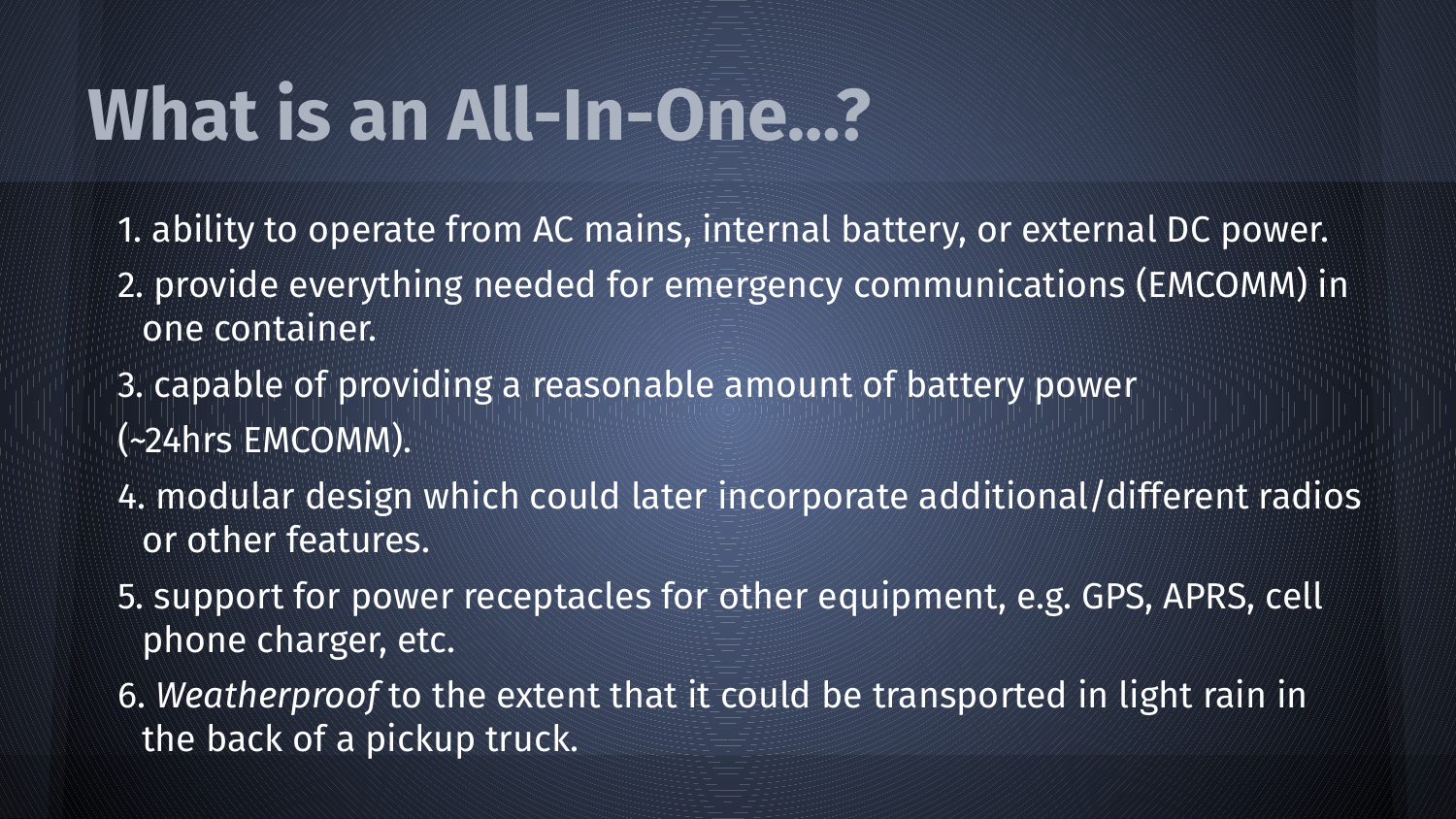

# What is an All-In-One…?
1. ability to operate from AC mains, internal battery, or external DC power.
2. provide everything needed for emergency communications (EMCOMM) in one container.
3. capable of providing a reasonable amount of battery power
(~24hrs EMCOMM).
4. modular design which could later incorporate additional/different radios or other features.
5. support for power receptacles for other equipment, e.g. GPS, APRS, cell phone charger, etc.
6. Weatherproof to the extent that it could be transported in light rain in the back of a pickup truck.